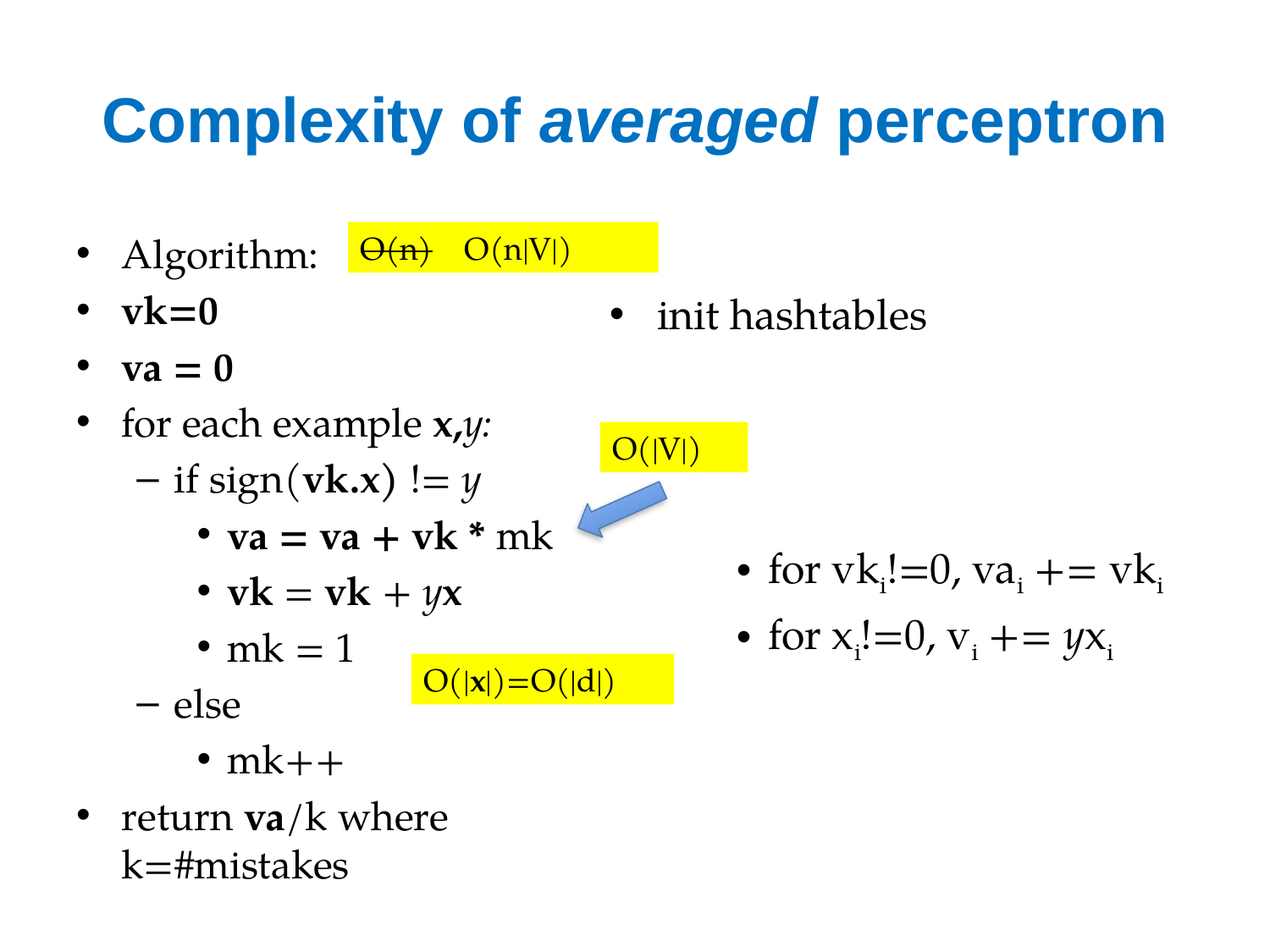

# Complexity of averaged perceptron
Algorithm:
vk=0
va = 0
for each example x,y:
if sign(vk.x) != y
va = va + vk * mk
vk = vk + yx
mk = 1
else
mk++
return va/k where k=#mistakes

O(n)    O(n|V|)

init hashtables

for vki!=0, vai += vki
for xi!=0, vi += yxi

O(|V|)

O(|x|)=O(|d|)